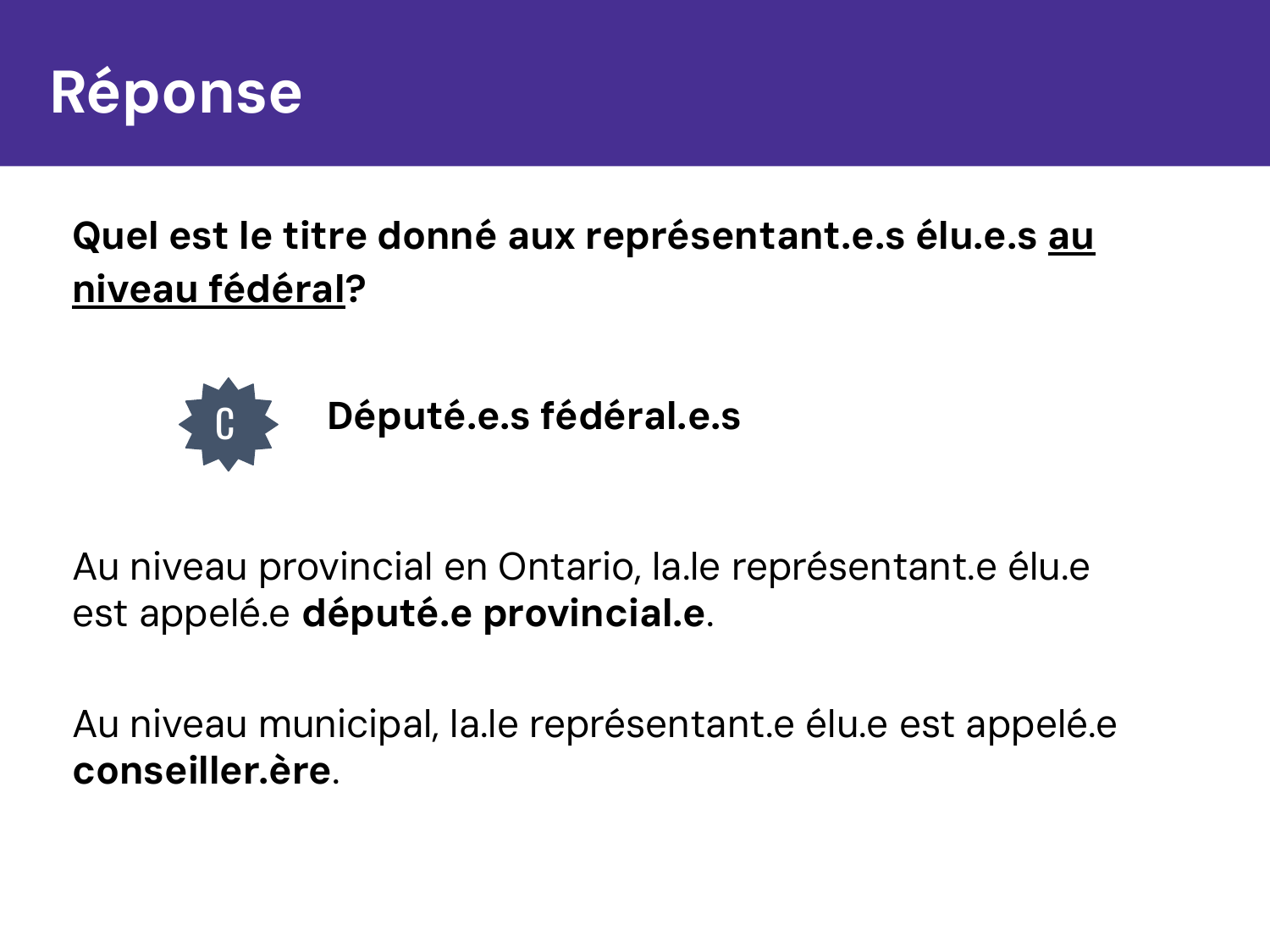

Réponse
Quel est le titre donné aux représentant.e.s élu.e.s au niveau fédéral?

Au niveau provincial en Ontario, la.le représentant.e élu.e est appelé.e député.e provincial.e.

Au niveau municipal, la.le représentant.e élu.e est appelé.e conseiller.ère.

C
Député.e.s fédéral.e.s